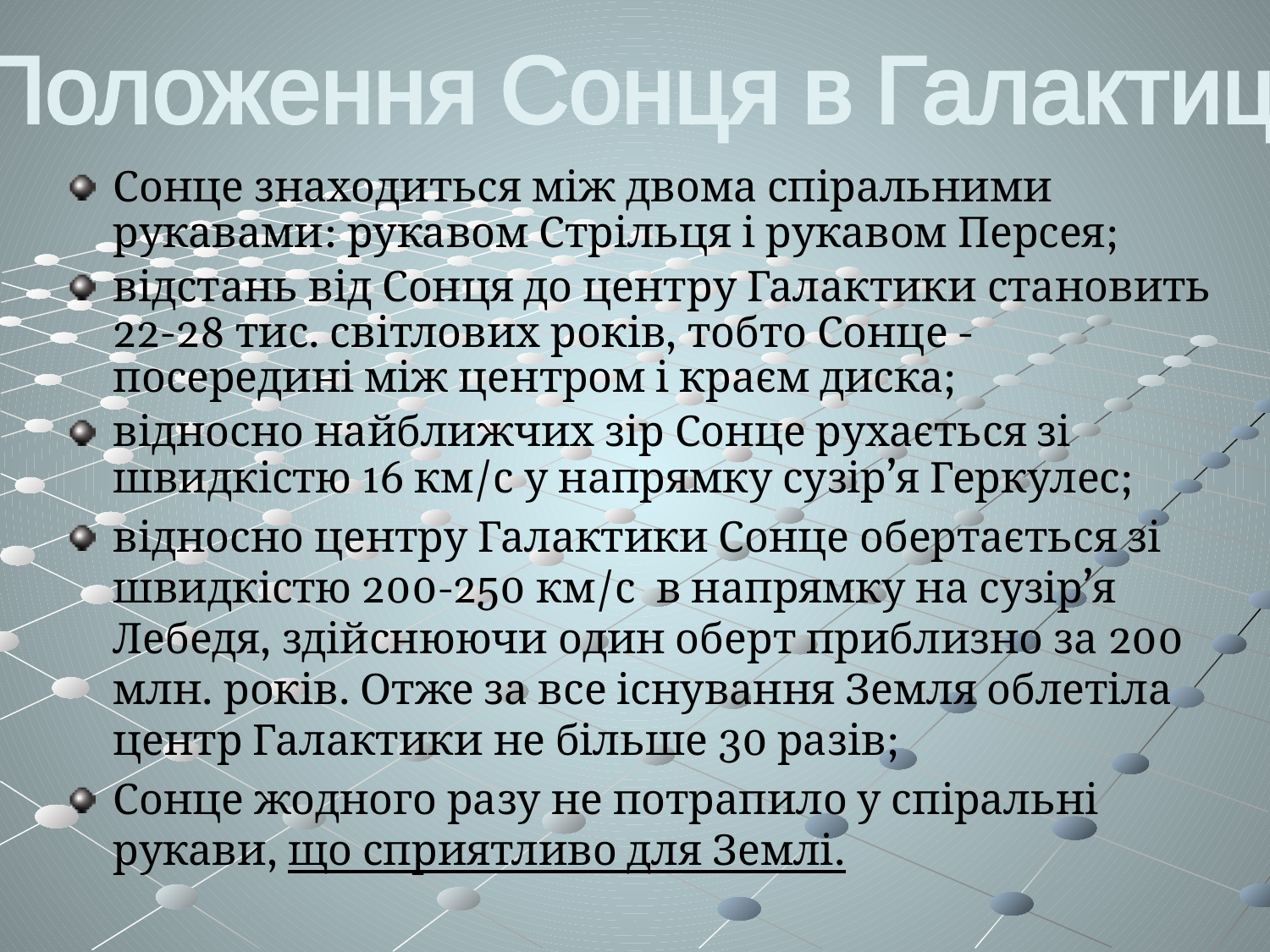

Положення Сонця в Галактиці
Сонце знаходиться між двома спіральними рукавами: рукавом Стрільця і рукавом Персея;
відстань від Сонця до центру Галактики становить 22-28 тис. світлових років, тобто Сонце - посередині між центром і краєм диска;
відносно найближчих зір Сонце рухається зі швидкістю 16 км/с у напрямку сузір’я Геркулес;
відносно центру Галактики Сонце обертається зі швидкістю 200-250 км/с  в напрямку на сузір’я Лебедя, здійснюючи один оберт приблизно за 200 млн. років. Отже за все існування Земля облетіла центр Галактики не більше 30 разів;
Сонце жодного разу не потрапило у спіральні рукави, що сприятливо для Землі.